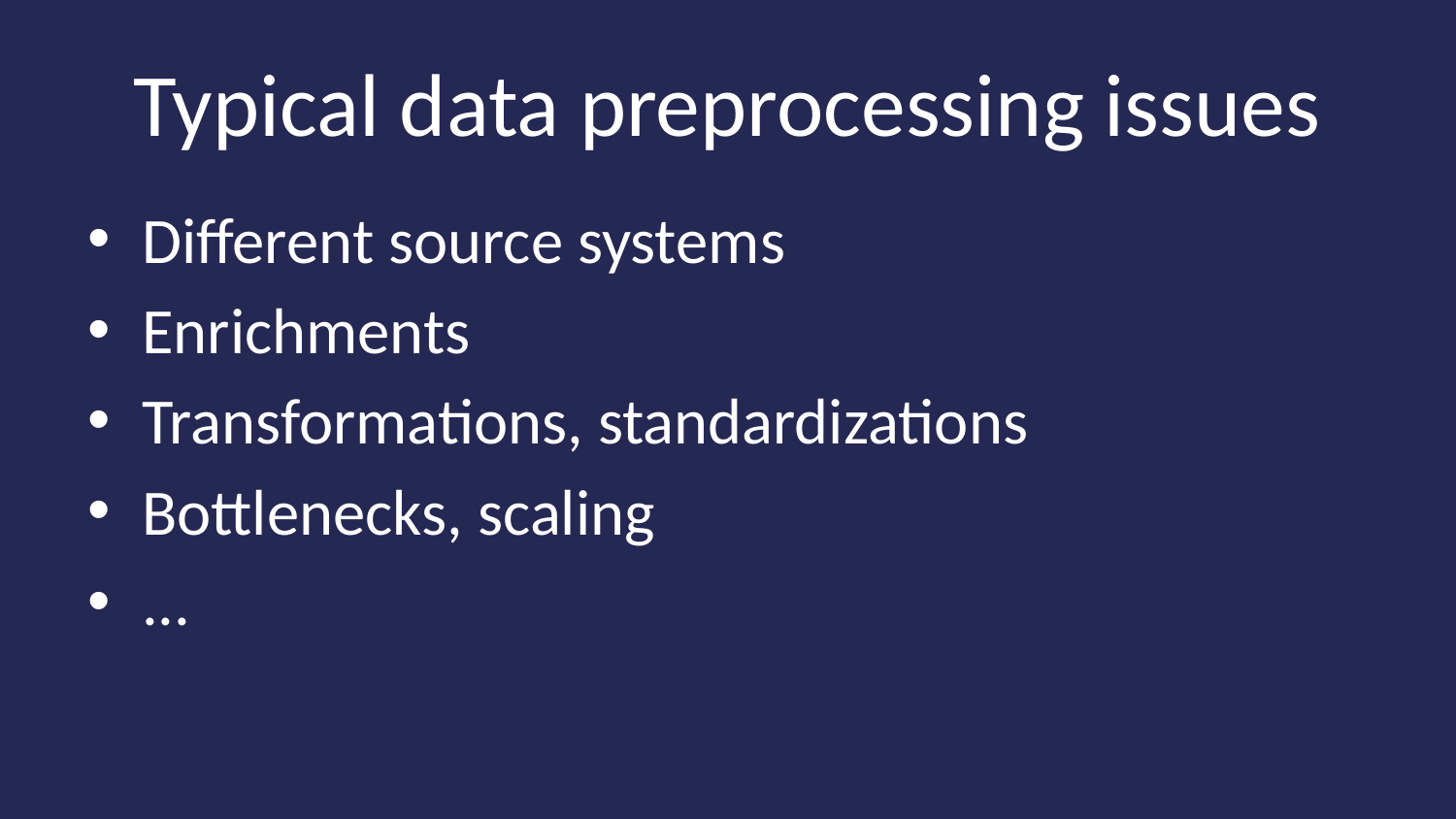

# Typical data preprocessing issues
Different source systems
Enrichments
Transformations, standardizations
Bottlenecks, scaling
...